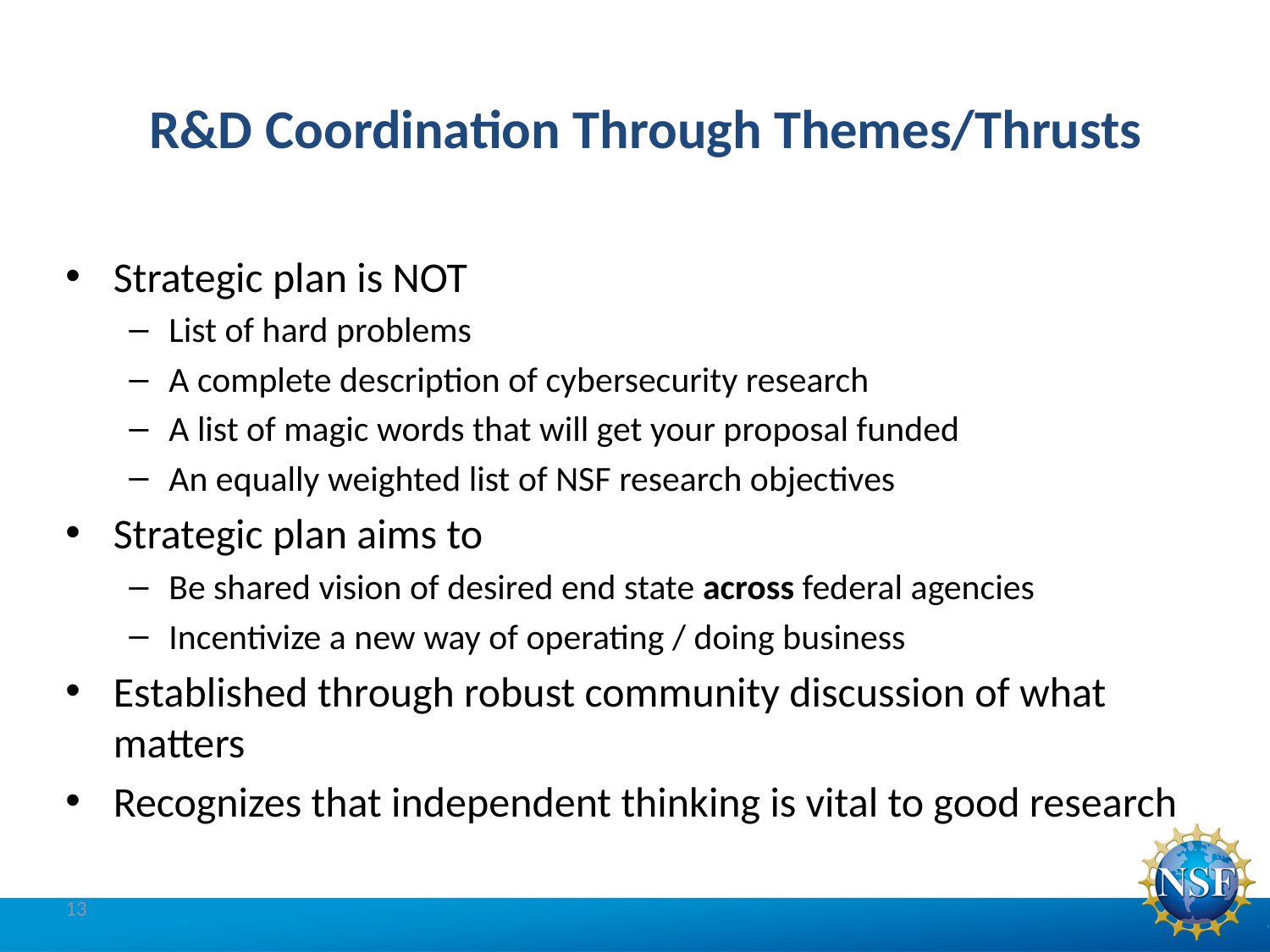

# R&D Coordination Through Themes/Thrusts
Strategic plan is NOT
List of hard problems
A complete description of cybersecurity research
A list of magic words that will get your proposal funded
An equally weighted list of NSF research objectives
Strategic plan aims to
Be shared vision of desired end state across federal agencies
Incentivize a new way of operating / doing business
Established through robust community discussion of what matters
Recognizes that independent thinking is vital to good research
13